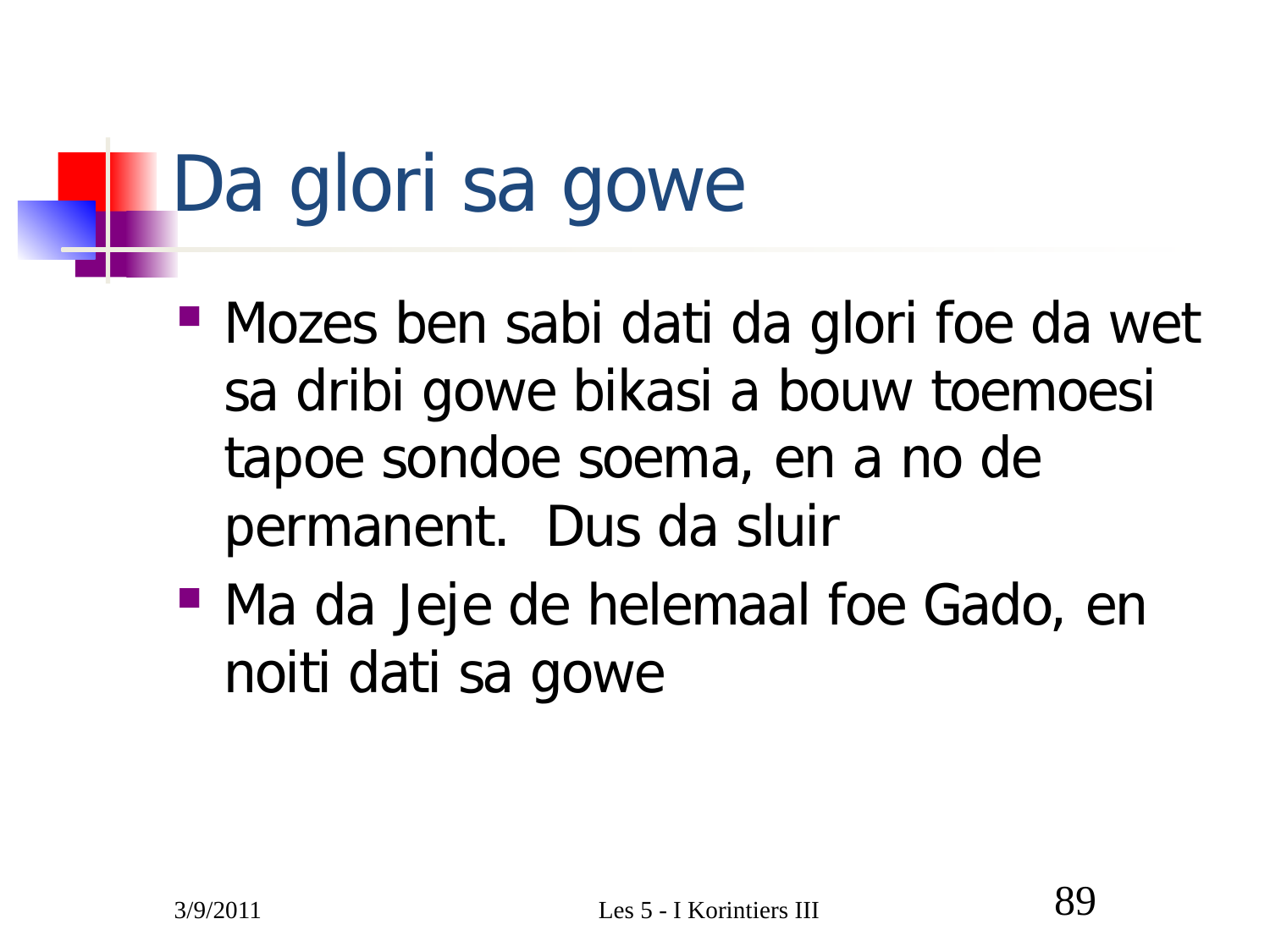

# Da glori sa gowe
Mozes ben sabi dati da glori foe da wet sa dribi gowe bikasi a bouw toemoesi tapoe sondoe soema, en a no de permanent.  Dus da sluir
Ma da Jeje de helemaal foe Gado, en noiti dati sa gowe
3/9/2011
Les 5 - I Korintiers III
89